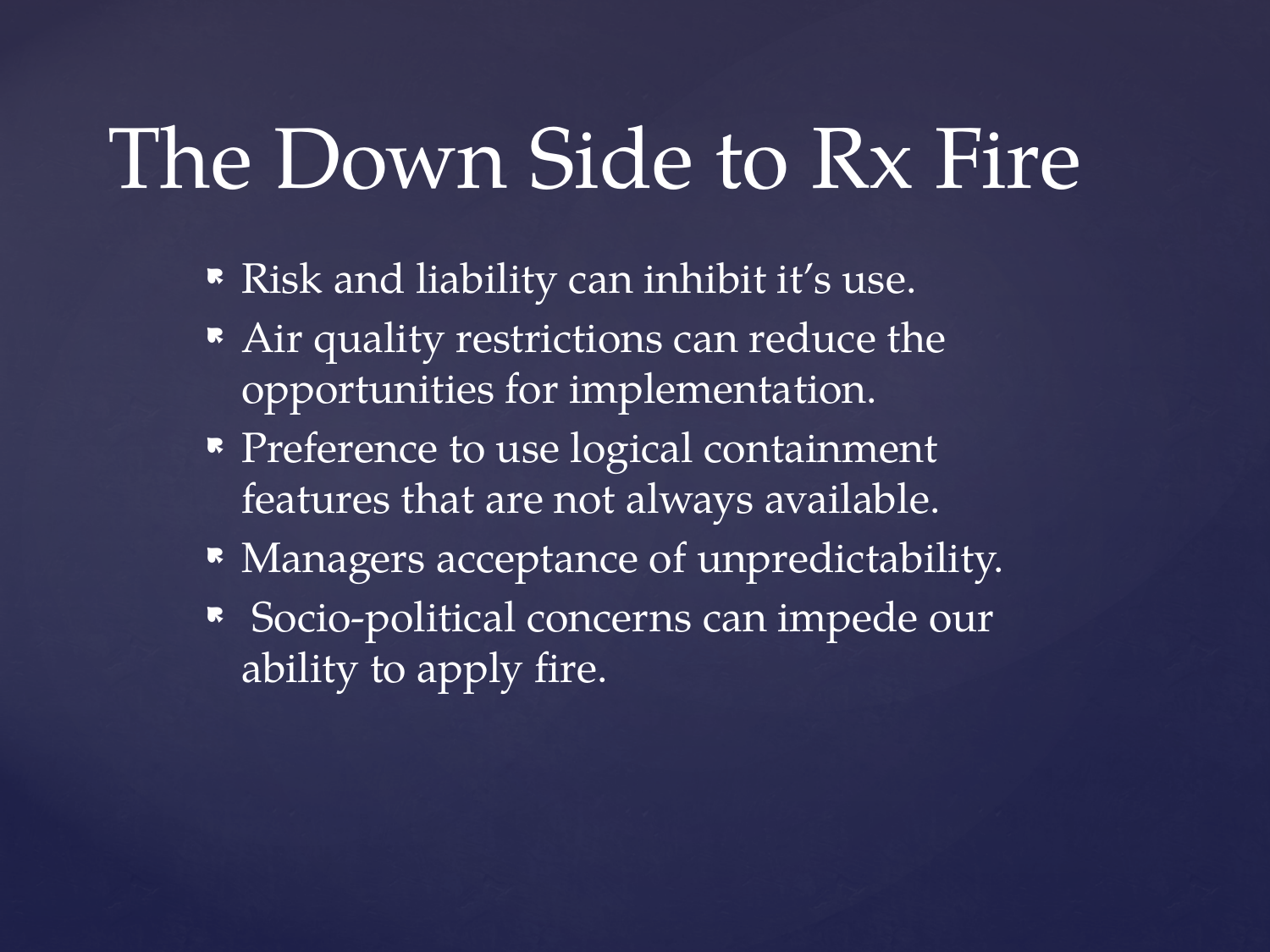

# The Down Side to Rx Fire
Risk and liability can inhibit it’s use.
Air quality restrictions can reduce the opportunities for implementation.
Preference to use logical containment features that are not always available.
Managers acceptance of unpredictability.
 Socio-political concerns can impede our ability to apply fire.